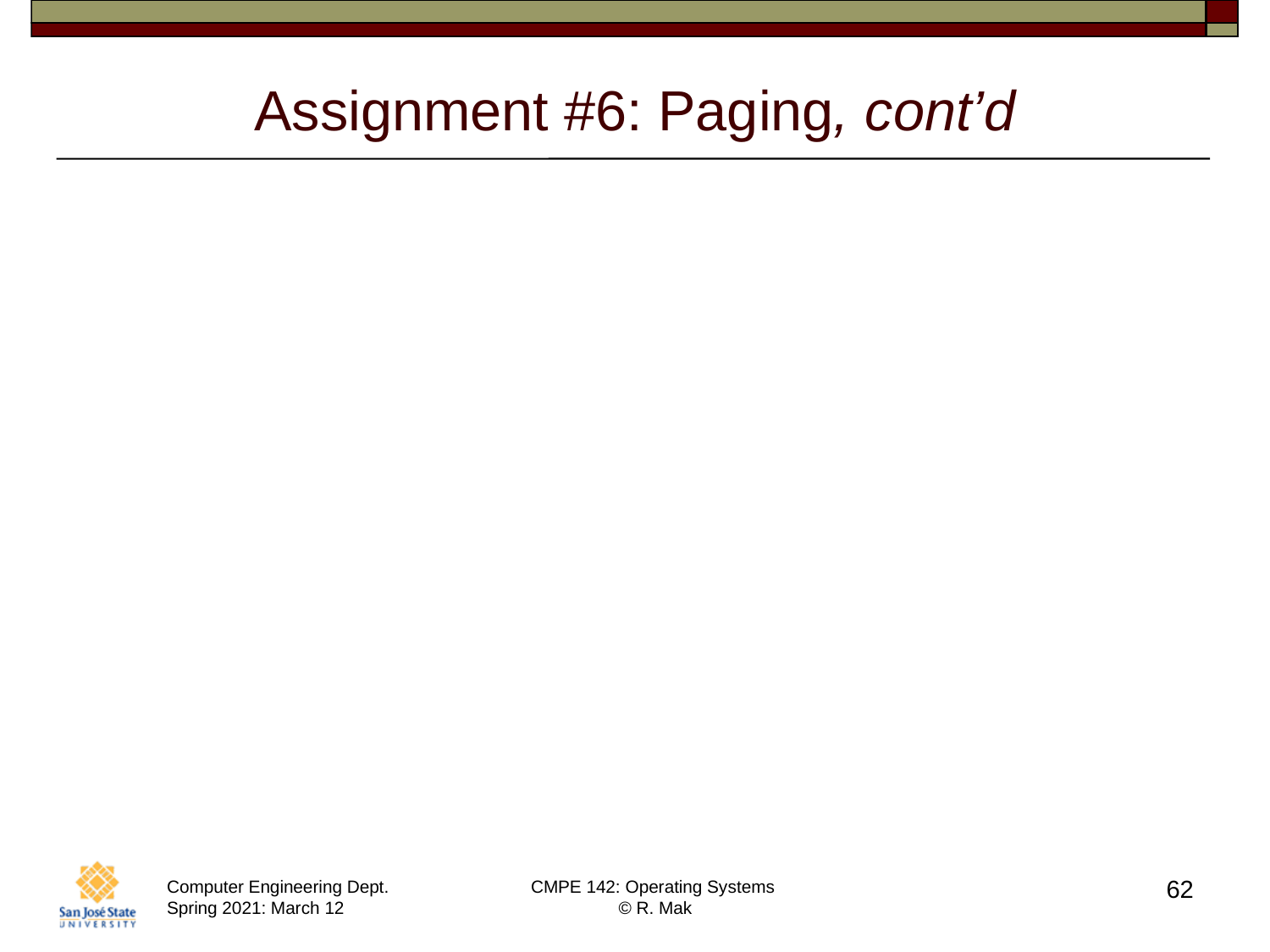

# Assignment #6: Paging, cont’d
Simulate the page replacement algorithms FIFO, LRU, LFU, MFU, random pick, and optimal.

Generate a string of 100 page references and run all six algorithms using the same string of references.
For each algorithm, compute the hit ratio of pages already in memory, and count how many times there was a page swap.
Repeat 5 times with a different string of page references each time to get averages.
62